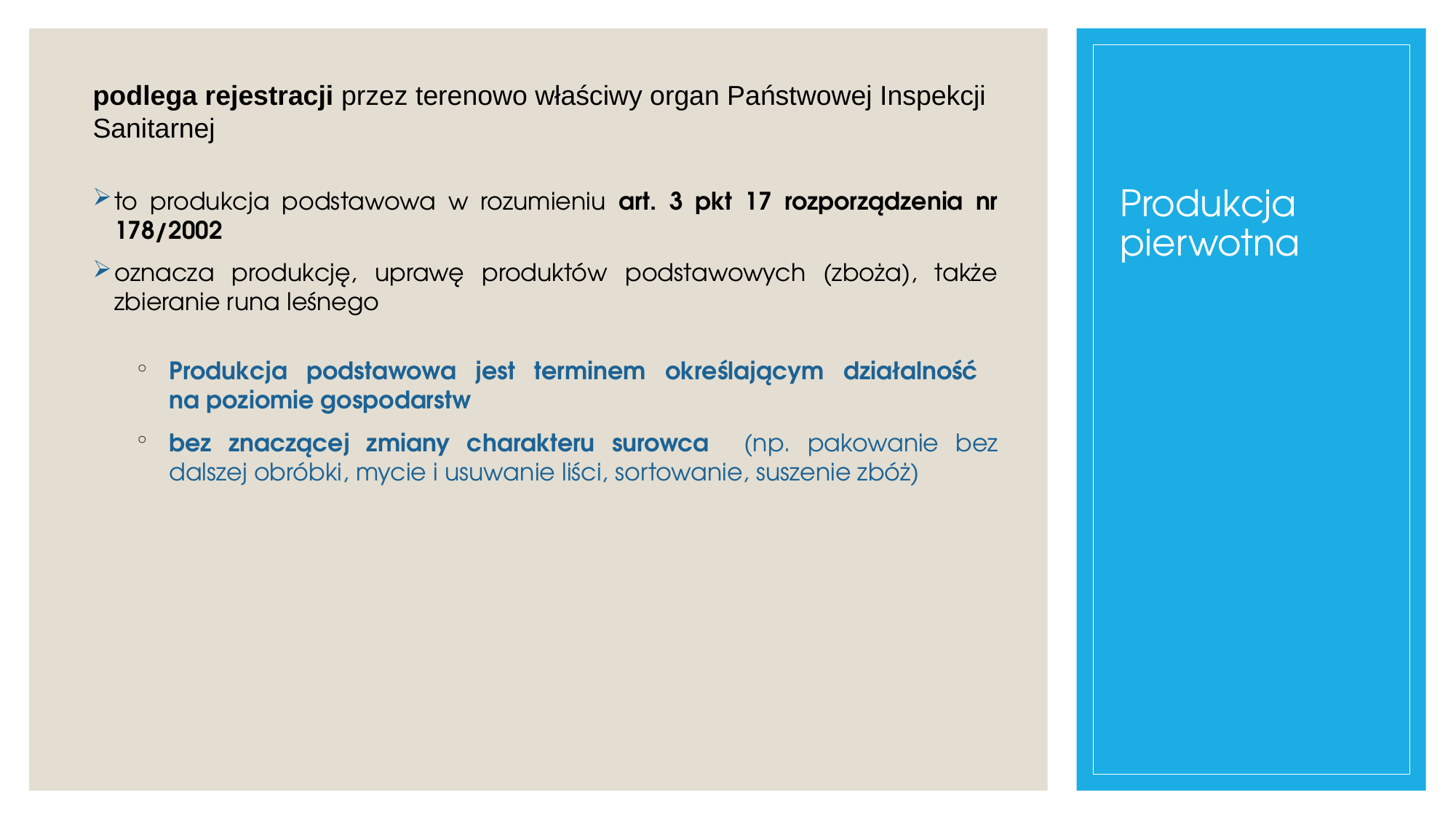

# Produkcja pierwotna
podlega rejestracji przez terenowo właściwy organ Państwowej Inspekcji Sanitarnej

to produkcja podstawowa w rozumieniu art. 3 pkt 17 rozporządzenia nr 178/2002
oznacza produkcję, uprawę produktów podstawowych (zboża), także zbieranie runa leśnego

Produkcja podstawowa jest terminem określającym działalność
na poziomie gospodarstw
bez znaczącej zmiany charakteru surowca  (np. pakowanie bez dalszej obróbki, mycie i usuwanie liści, sortowanie, suszenie zbóż)